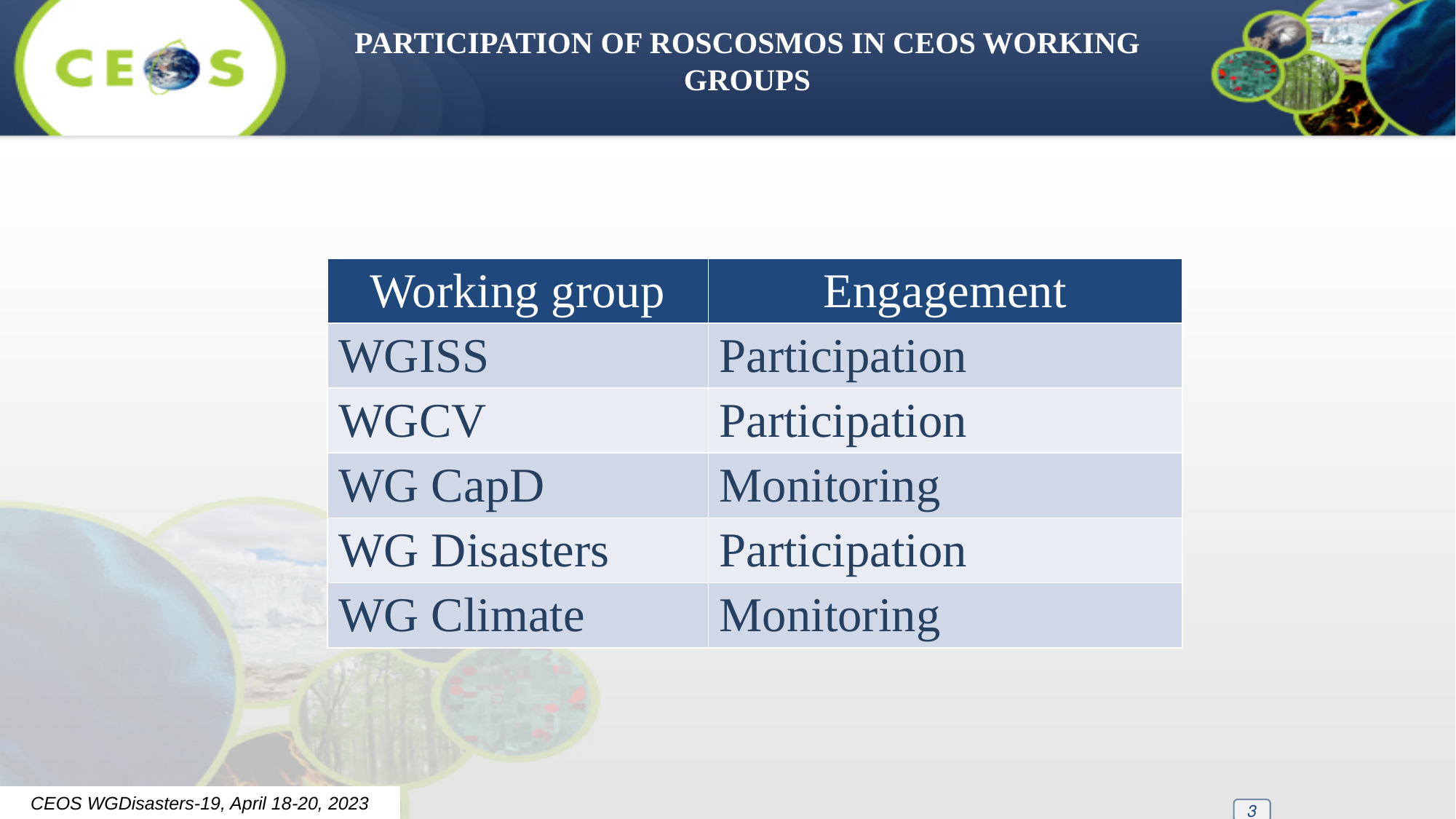

PARTICIPATION OF ROSCOSMOS IN CEOS WORKING GROUPS
| Working group | Engagement |
| --- | --- |
| WGISS | Participation |
| WGCV | Participation |
| WG CapD | Monitoring |
| WG Disasters | Participation |
| WG Climate | Monitoring |
CEOS WGDisasters-19, April 18-20, 2023
3